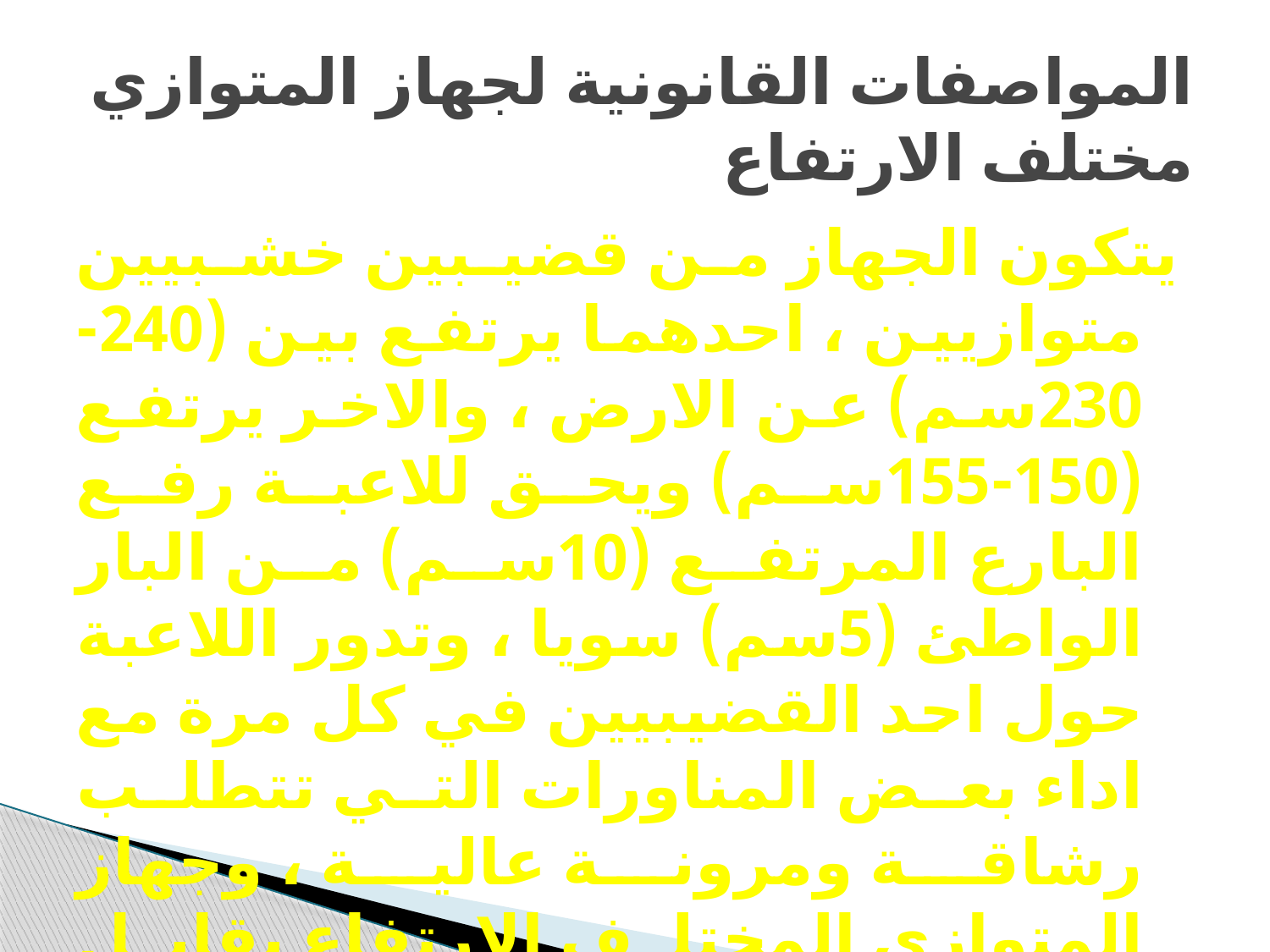

# المواصفات القانونية لجهاز المتوازي مختلف الارتفاع
يتكون الجهاز من قضيبين خشبيين متوازيين ، احدهما يرتفع بين (240-230سم) عن الارض ، والاخر يرتفع (150-155سم) ويحق للاعبة رفع البارع المرتفع (10سم) من البار الواطئ (5سم) سويا ، وتدور اللاعبة حول احد القضيبيين في كل مرة مع اداء بعض المناورات التي تتطلب رشاقة ومرونة عالية ، وجهاز المتوازي المختلف الارتفاع يقابل جهاز العقلة للرجال ولكنه يعتبر المقابل لجهاز المتوازي ايضا .